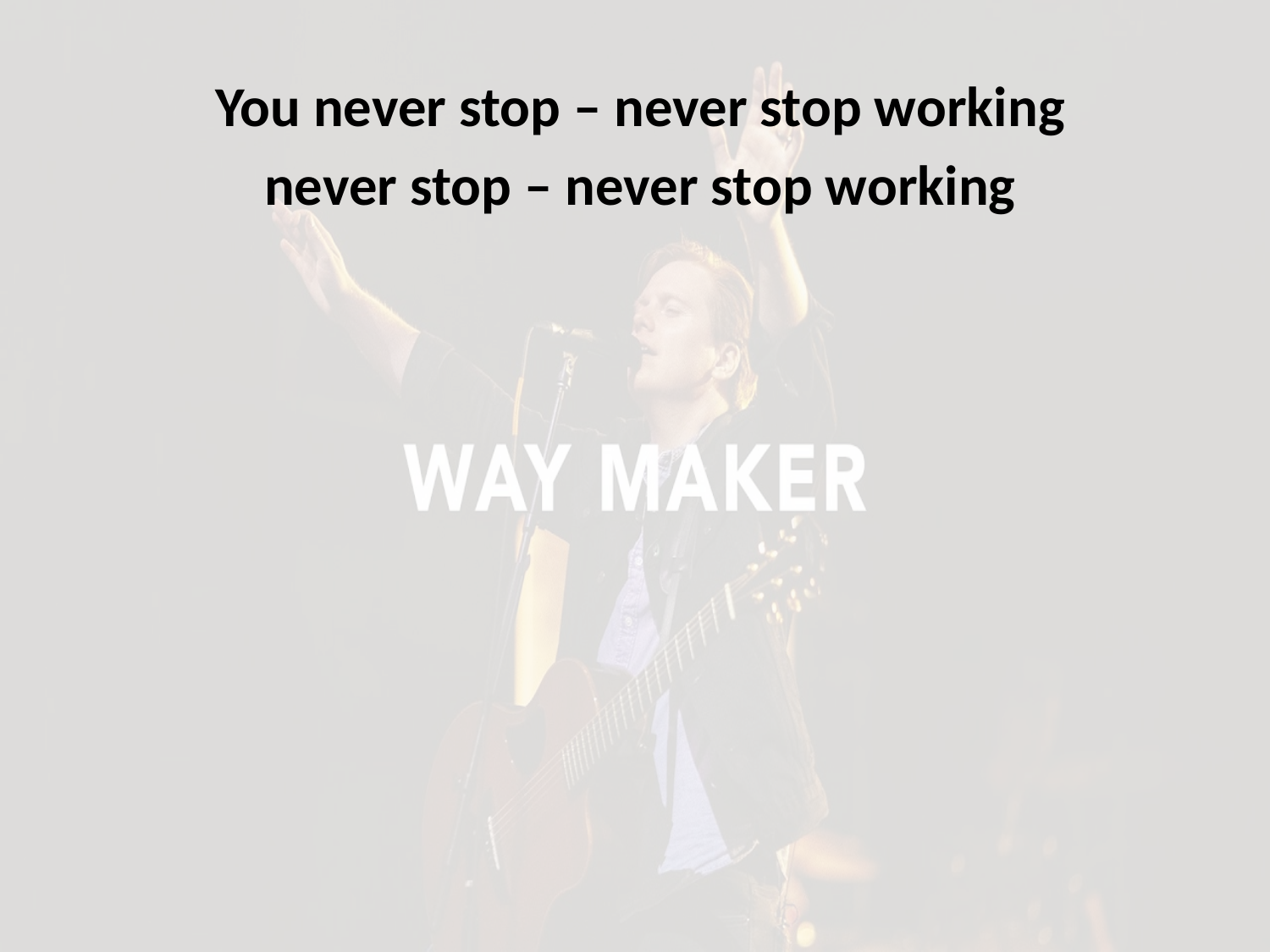

You never stop – never stop working
never stop – never stop working